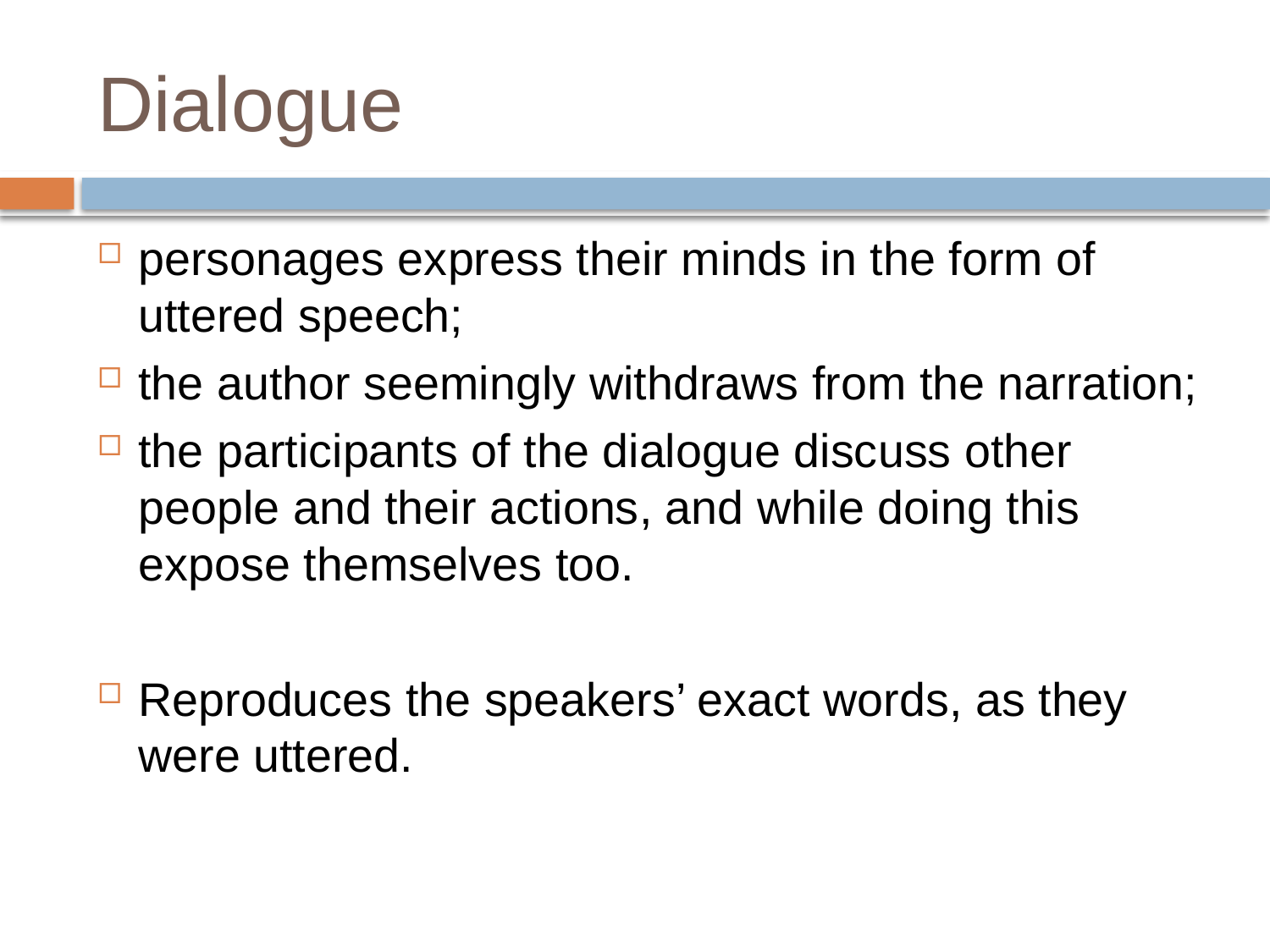

# Dialogue
personages express their minds in the form of uttered speech;
the author seemingly withdraws from the narration;
the participants of the dialogue discuss other people and their actions, and while doing this expose themselves too.

Reproduces the speakers’ exact words, as they were uttered.